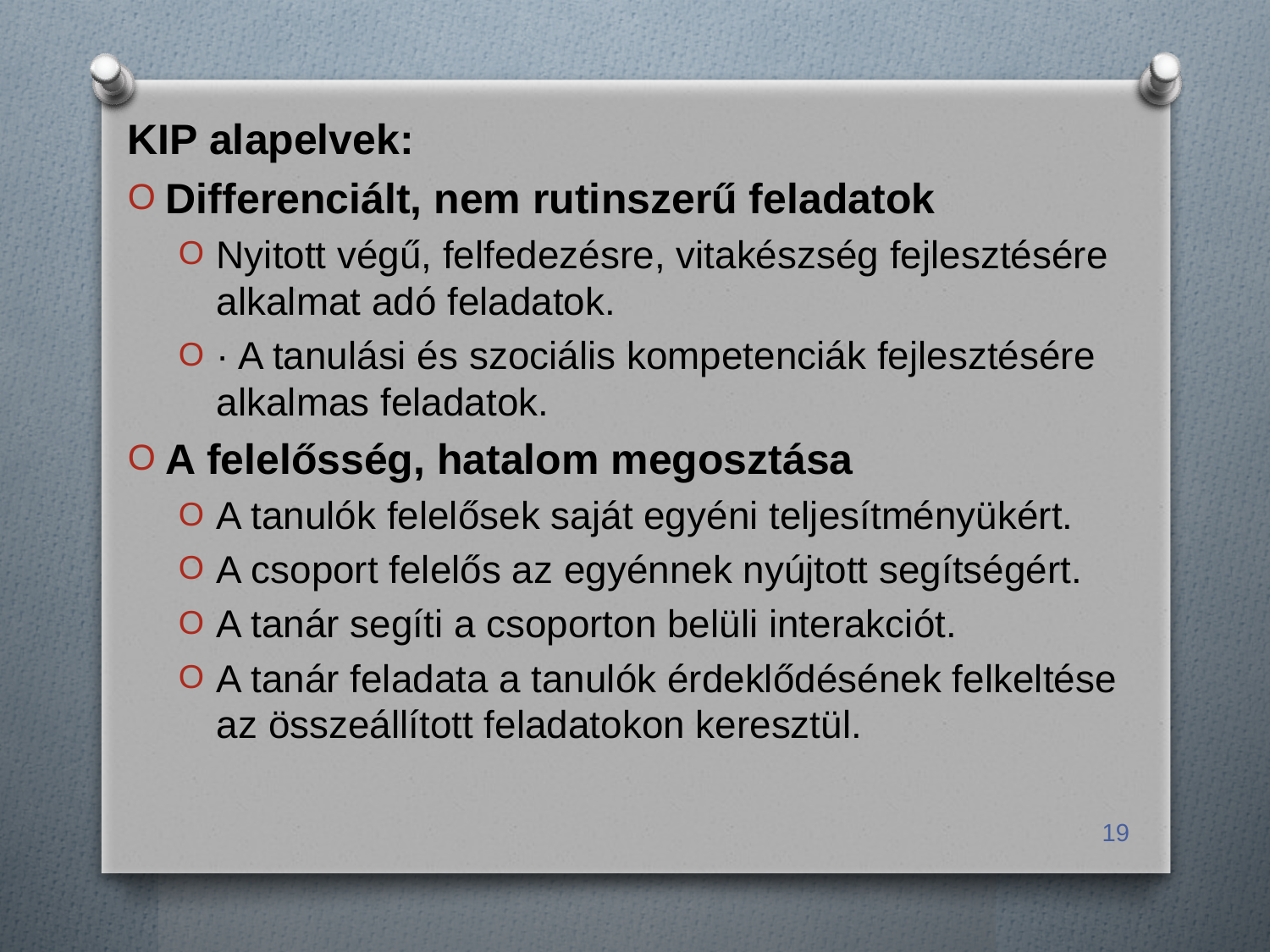

KIP alapelvek:
Differenciált, nem rutinszerű feladatok
Nyitott végű, felfedezésre, vitakészség fejlesztésére alkalmat adó feladatok.
· A tanulási és szociális kompetenciák fejlesztésére alkalmas feladatok.
A felelősség, hatalom megosztása
A tanulók felelősek saját egyéni teljesítményükért.
A csoport felelős az egyénnek nyújtott segítségért.
A tanár segíti a csoporton belüli interakciót.
A tanár feladata a tanulók érdeklődésének felkeltése az összeállított feladatokon keresztül.
19